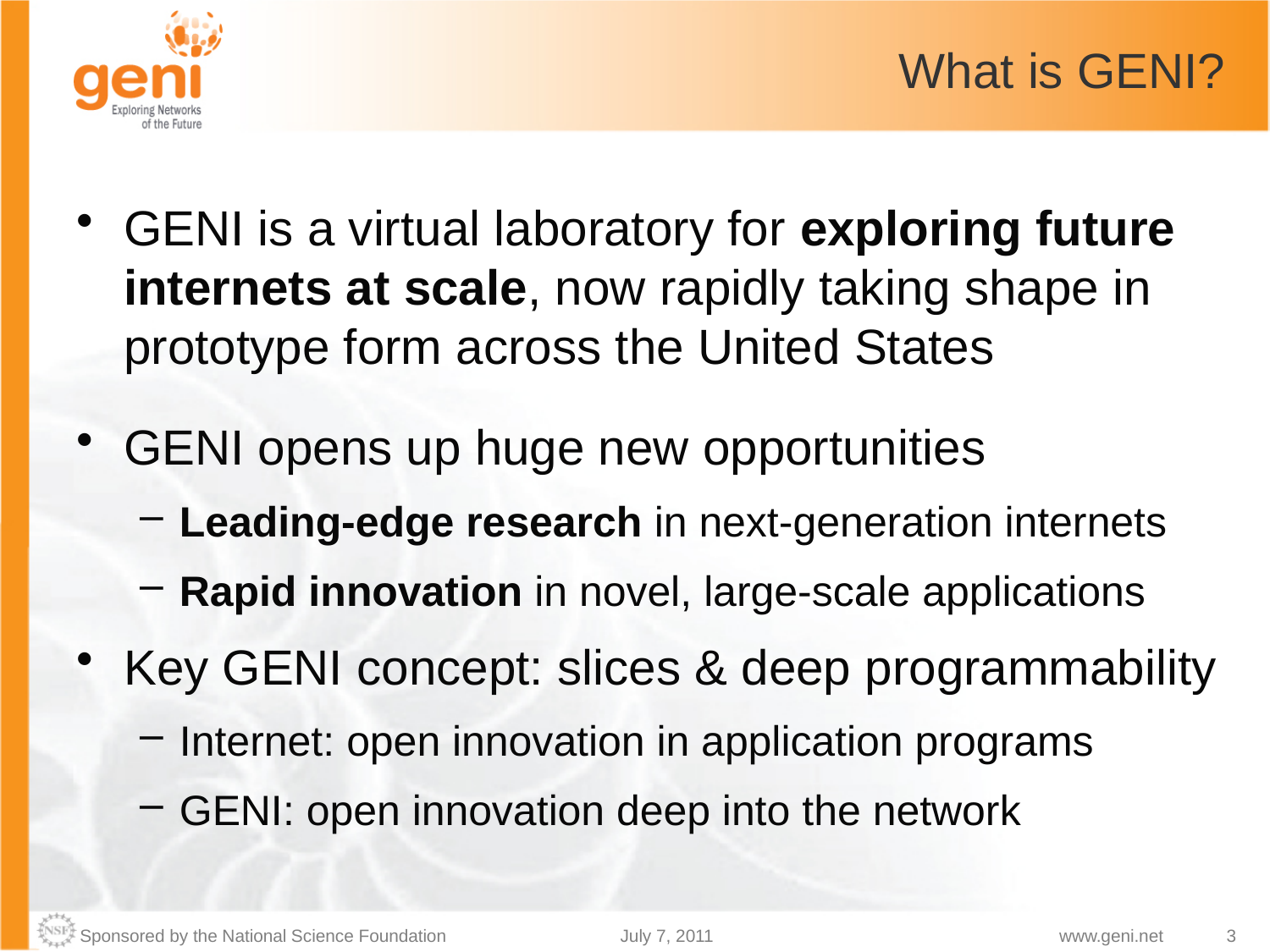

# What is GENI?
GENI is a virtual laboratory for exploring future internets at scale, now rapidly taking shape in prototype form across the United States
GENI opens up huge new opportunities
Leading-edge research in next-generation internets
Rapid innovation in novel, large-scale applications
Key GENI concept: slices & deep programmability
Internet: open innovation in application programs
GENI: open innovation deep into the network